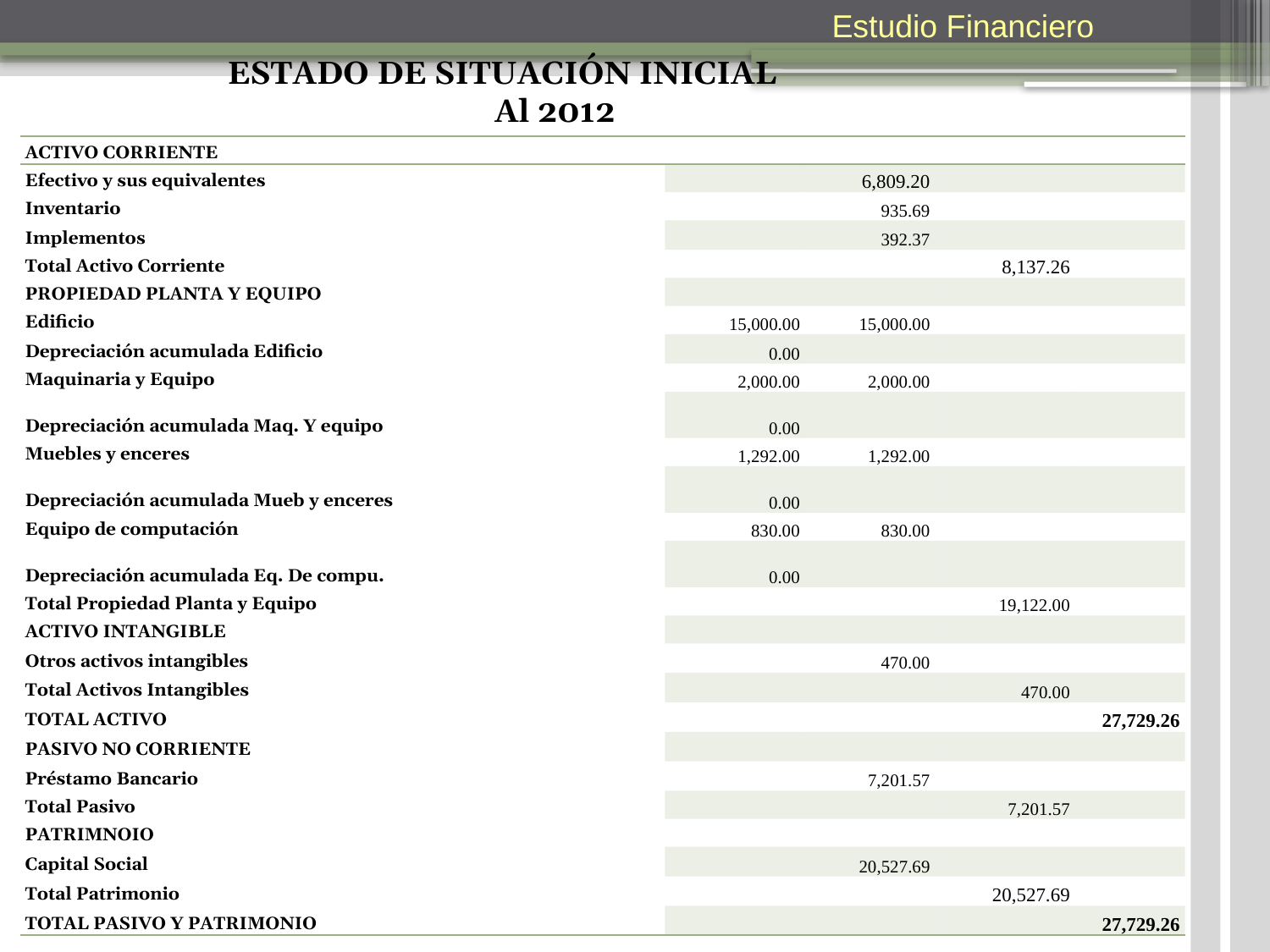

Estudio Financiero
ESTADO DE SITUACIÓN INICIAL
Al 2012
| ACTIVO CORRIENTE |  |  |  |  |
| --- | --- | --- | --- | --- |
| Efectivo y sus equivalentes |  | 6,809.20 |  |  |
| Inventario |  | 935.69 |  |  |
| Implementos |  | 392.37 |  |  |
| Total Activo Corriente |  |  | 8,137.26 |  |
| PROPIEDAD PLANTA Y EQUIPO |  |  |  |  |
| Edificio | 15,000.00 | 15,000.00 |  |  |
| Depreciación acumulada Edificio | 0.00 |  |  |  |
| Maquinaria y Equipo | 2,000.00 | 2,000.00 |  |  |
| Depreciación acumulada Maq. Y equipo | 0.00 |  |  |  |
| Muebles y enceres | 1,292.00 | 1,292.00 |  |  |
| Depreciación acumulada Mueb y enceres | 0.00 |  |  |  |
| Equipo de computación | 830.00 | 830.00 |  |  |
| Depreciación acumulada Eq. De compu. | 0.00 |  |  |  |
| Total Propiedad Planta y Equipo |  |  | 19,122.00 |  |
| ACTIVO INTANGIBLE |  |  |  |  |
| Otros activos intangibles |  | 470.00 |  |  |
| Total Activos Intangibles |  |  | 470.00 |  |
| TOTAL ACTIVO |  |  |  | 27,729.26 |
| PASIVO NO CORRIENTE |  |  |  |  |
| Préstamo Bancario |  | 7,201.57 |  |  |
| Total Pasivo |  |  | 7,201.57 |  |
| PATRIMNOIO |  |  |  |  |
| Capital Social |  | 20,527.69 |  |  |
| Total Patrimonio |  |  | 20,527.69 |  |
| TOTAL PASIVO Y PATRIMONIO |  |  |  | 27,729.26 |